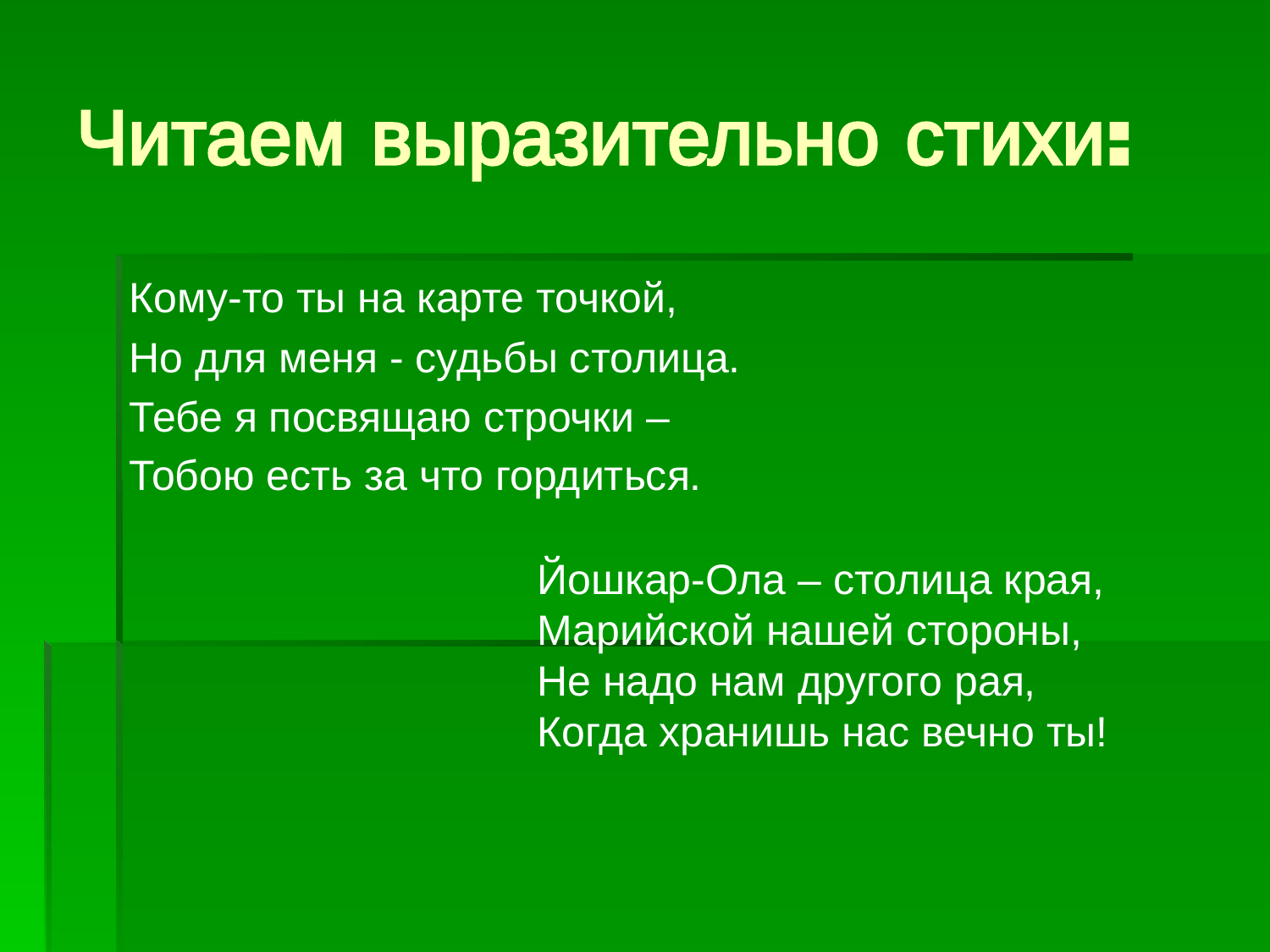

# Читаем выразительно стихи:
Кому-то ты на карте точкой,
Но для меня - судьбы столица.
Тебе я посвящаю строчки –
Тобою есть за что гордиться.
Йошкар-Ола – столица края,
Марийской нашей стороны,
Не надо нам другого рая,
Когда хранишь нас вечно ты!